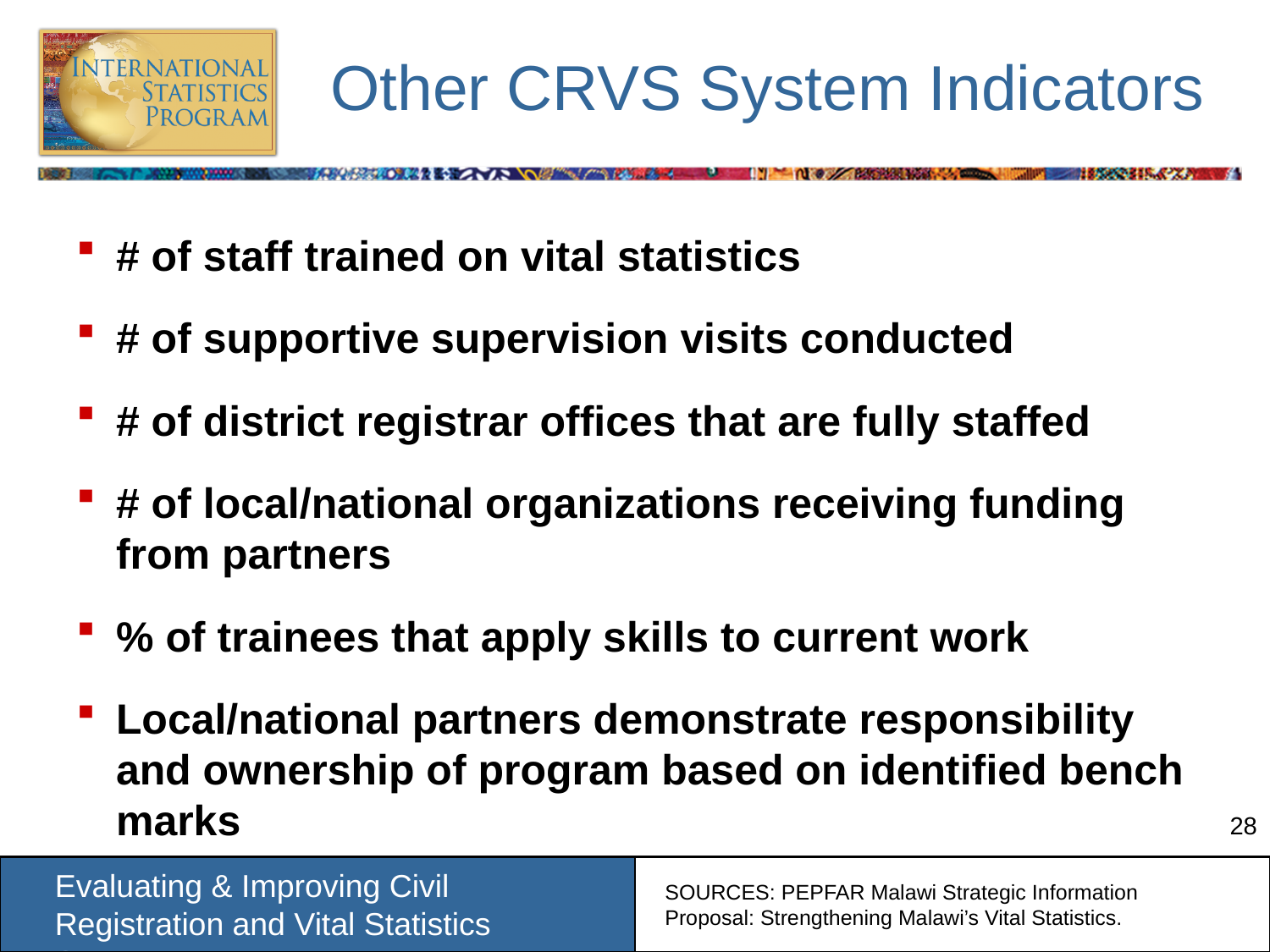

# Other CRVS System Indicators
# of staff trained on vital statistics
# of supportive supervision visits conducted
# of district registrar offices that are fully staffed
# of local/national organizations receiving funding from partners
% of trainees that apply skills to current work
Local/national partners demonstrate responsibility and ownership of program based on identified bench marks

SOURCES: PEPFAR Malawi Strategic Information Proposal: Strengthening Malawi’s Vital Statistics.